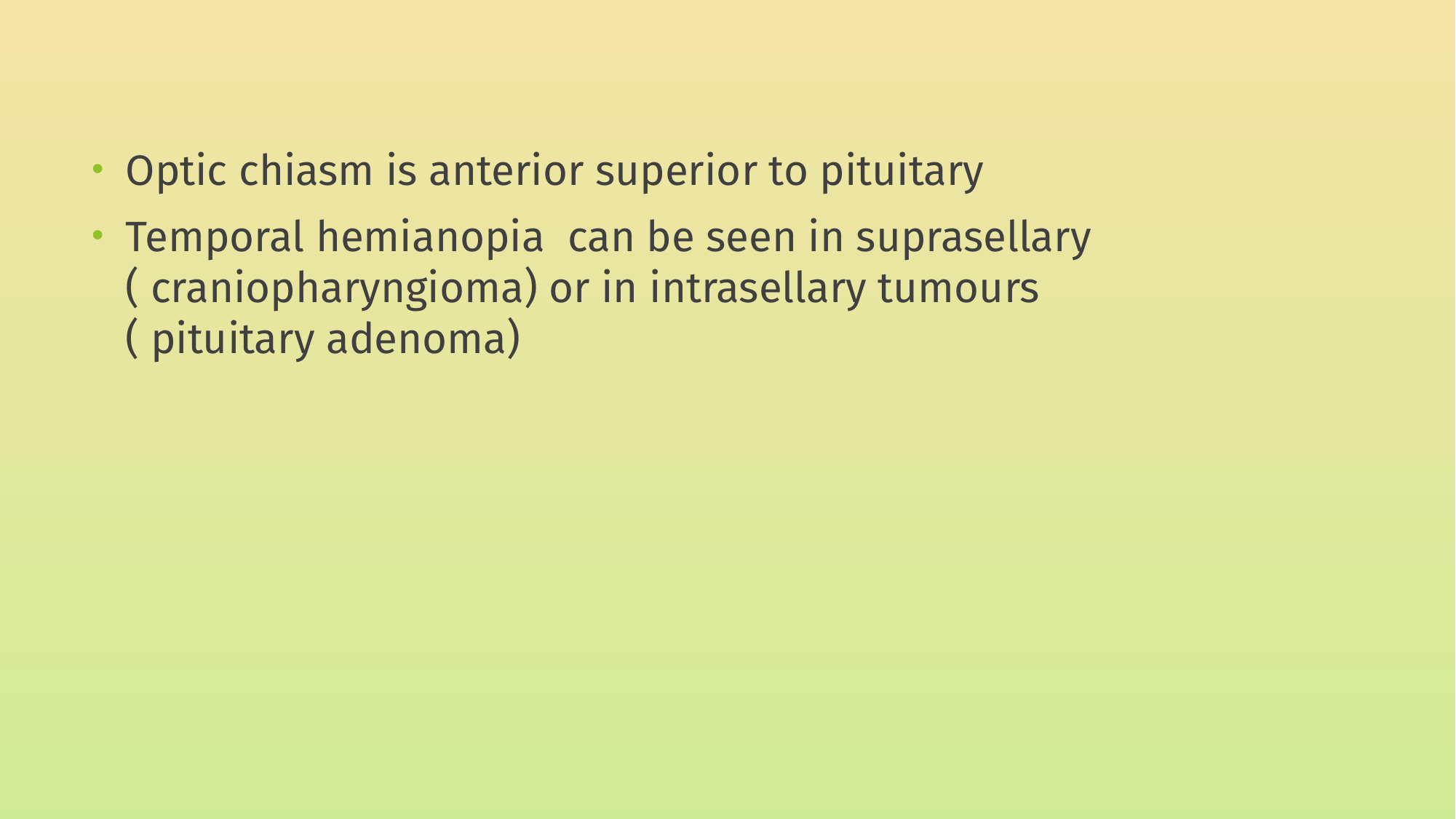

Optic chiasm is anterior superior to pituitary
Temporal hemianopia  can be seen in suprasellary ( craniopharyngioma) or in intrasellary tumours ( pituitary adenoma)